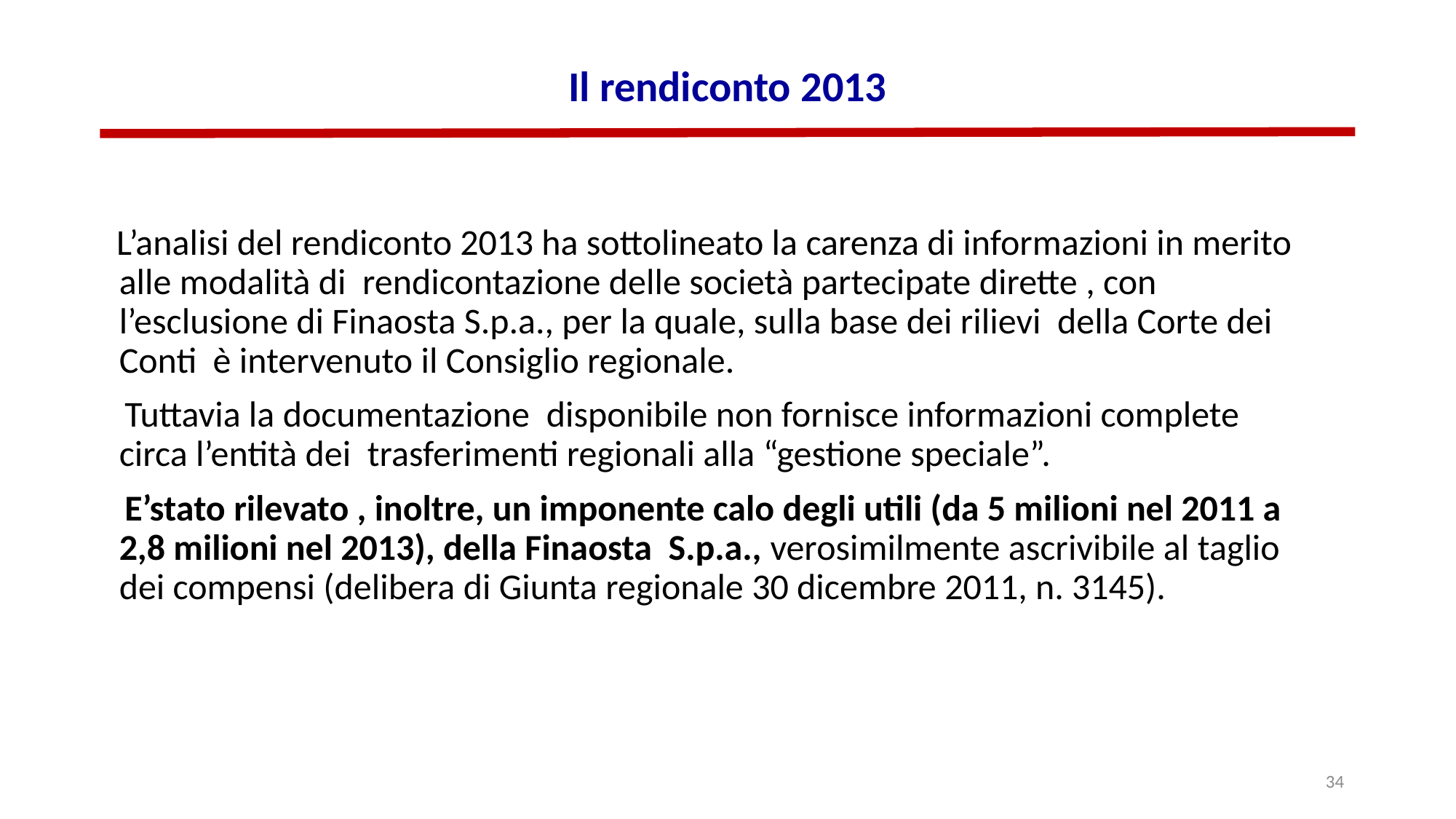

# Il rendiconto 2013
    L’analisi del rendiconto 2013 ha sottolineato la carenza di informazioni in merito alle modalità di  rendicontazione delle società partecipate dirette , con l’esclusione di Finaosta S.p.a., per la quale, sulla base dei rilievi  della Corte dei Conti  è intervenuto il Consiglio regionale.
    Tuttavia la documentazione  disponibile non fornisce informazioni complete circa l’entità dei  trasferimenti regionali alla “gestione speciale”.
    E’stato rilevato , inoltre, un imponente calo degli utili (da 5 milioni nel 2011 a 2,8 milioni nel 2013), della Finaosta  S.p.a., verosimilmente ascrivibile al taglio dei compensi (delibera di Giunta regionale 30 dicembre 2011, n. 3145).
34